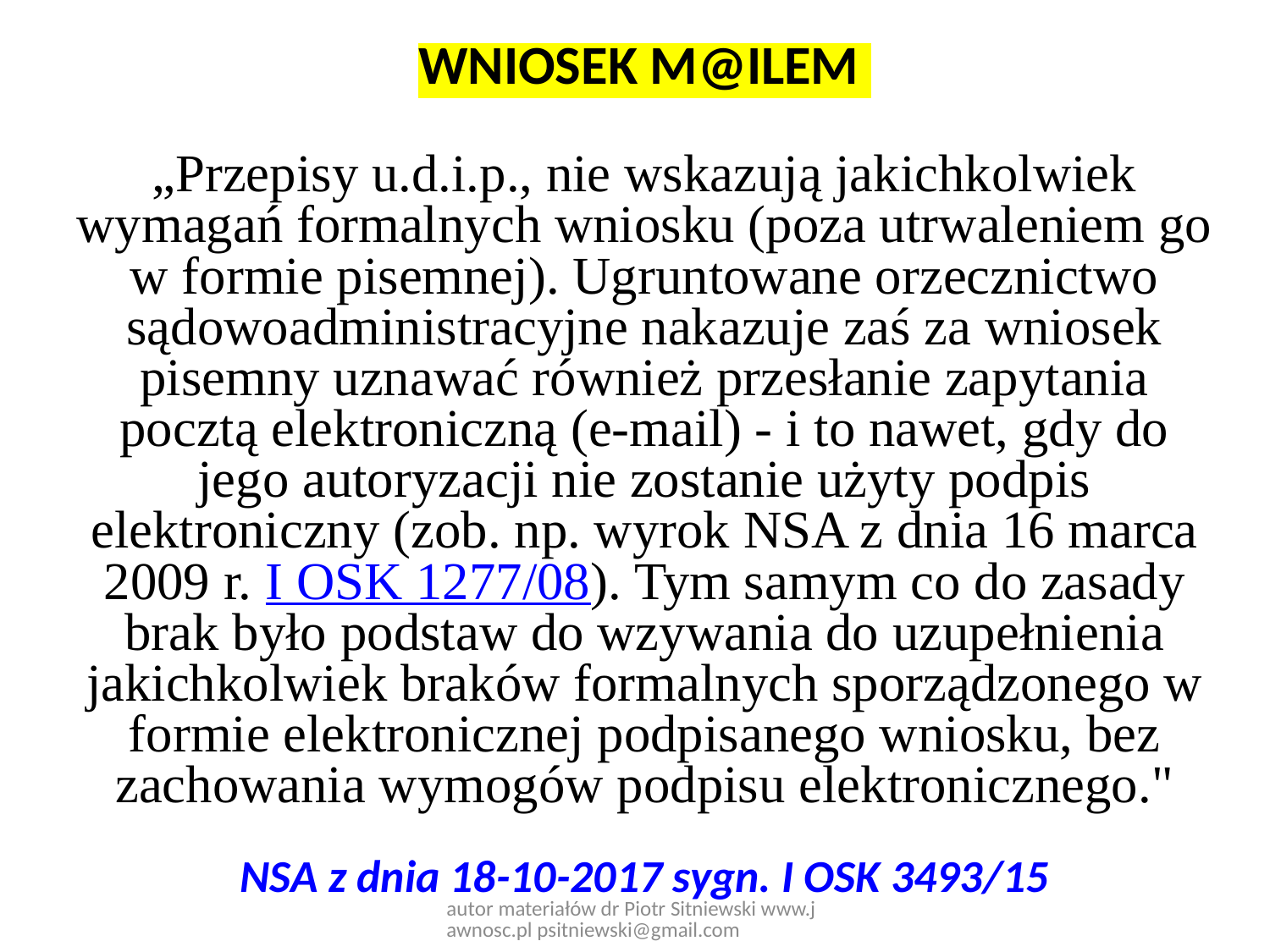

WNIOSEK M@ILEM

„Przepisy u.d.i.p., nie wskazują jakichkolwiek wymagań formalnych wniosku (poza utrwaleniem go w formie pisemnej). Ugruntowane orzecznictwo sądowoadministracyjne nakazuje zaś za wniosek pisemny uznawać również przesłanie zapytania pocztą elektroniczną (e-mail) - i to nawet, gdy do jego autoryzacji nie zostanie użyty podpis elektroniczny (zob. np. wyrok NSA z dnia 16 marca 2009 r. I OSK 1277/08). Tym samym co do zasady brak było podstaw do wzywania do uzupełnienia jakichkolwiek braków formalnych sporządzonego w formie elektronicznej podpisanego wniosku, bez zachowania wymogów podpisu elektronicznego."

NSA z dnia 18-10-2017 sygn. I OSK 3493/15
autor materiałów dr Piotr Sitniewski www.jawnosc.pl psitniewski@gmail.com